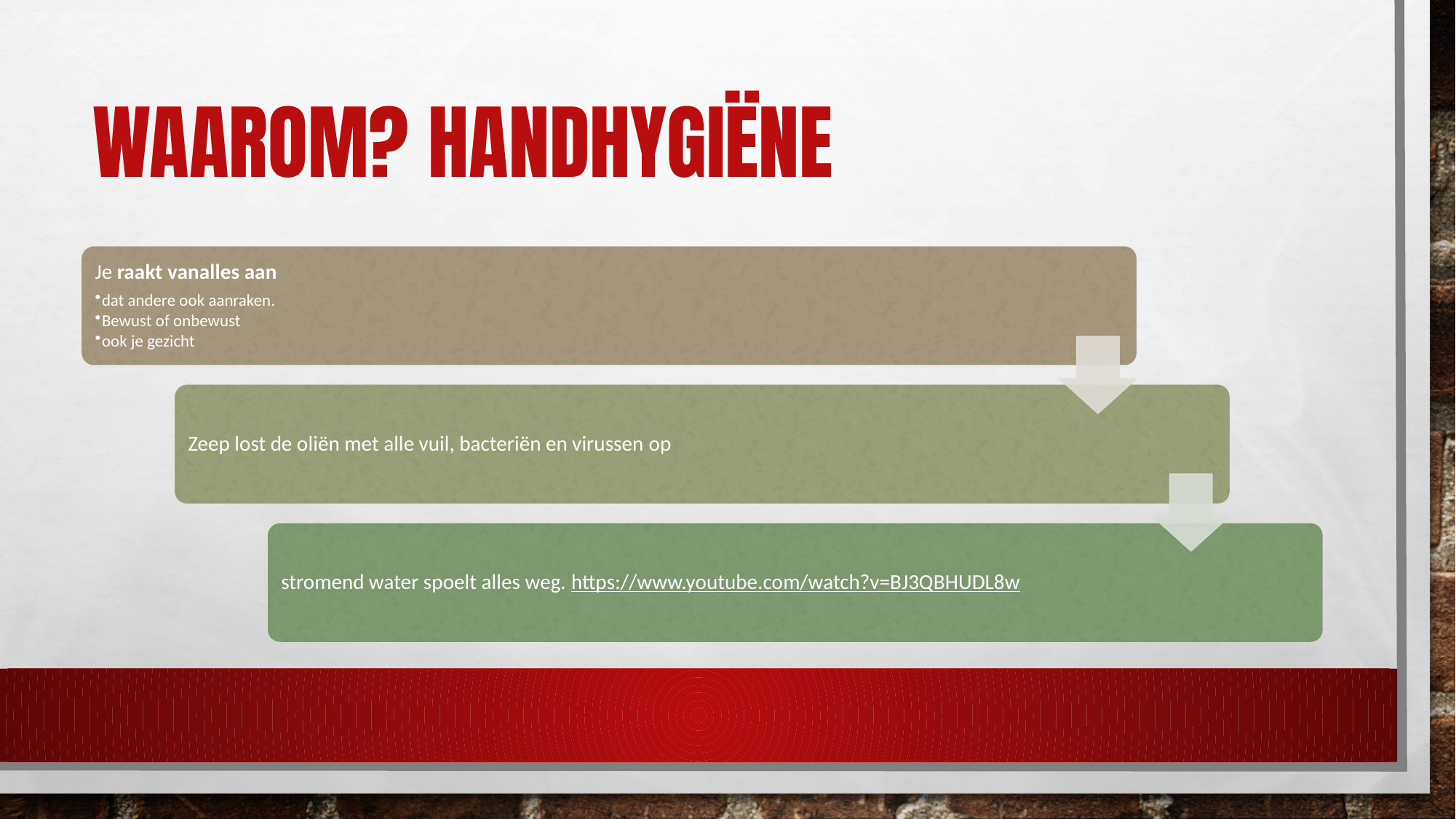

# WAAROM? Handhygiëne
Je raakt vanalles aan
dat andere ook aanraken.
Bewust of onbewust
ook je gezicht
Zeep lost de oliën met alle vuil, bacteriën en virussen op
stromend water spoelt alles weg. https://www.youtube.com/watch?v=BJ3QBHUDL8w